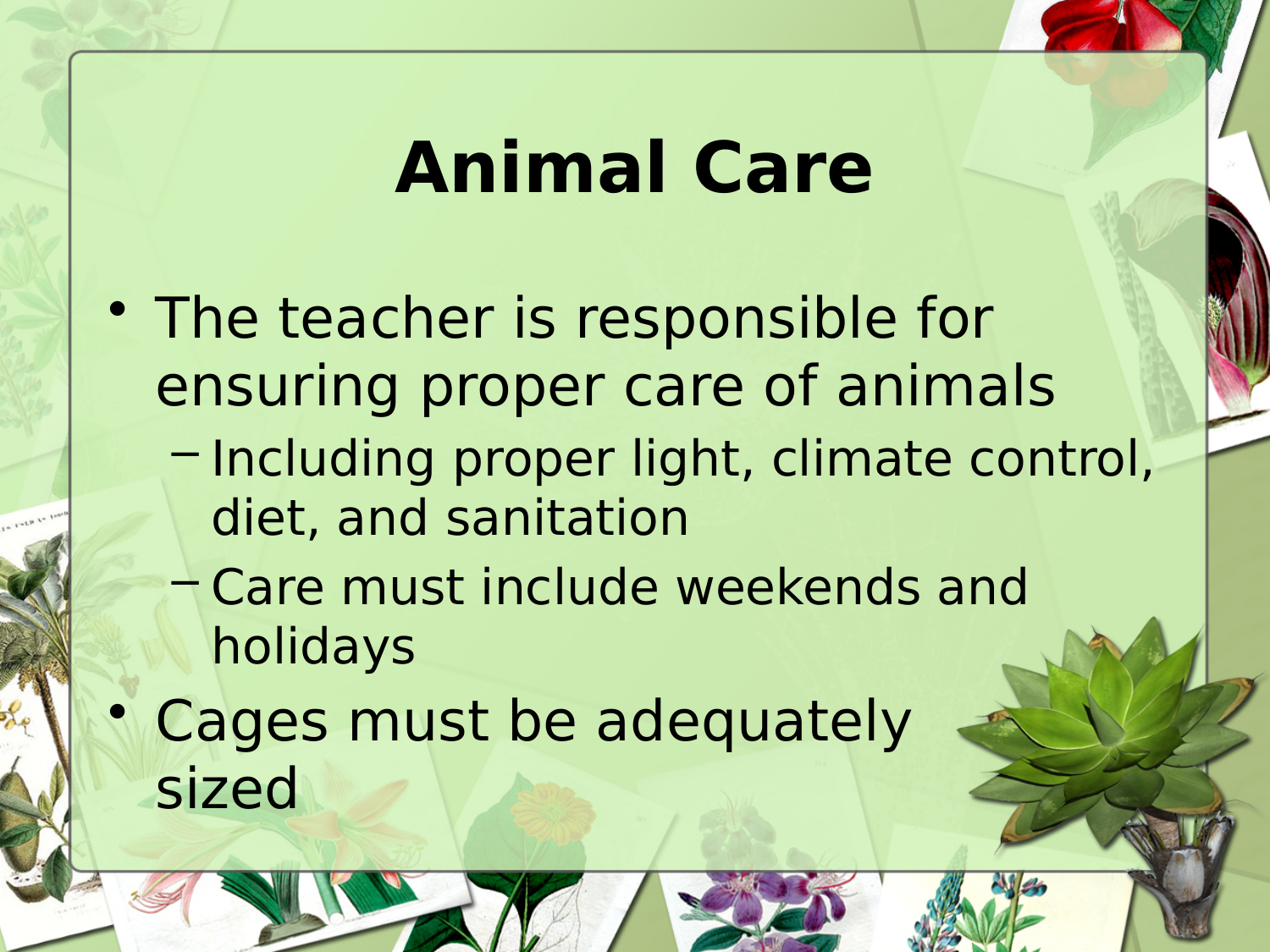

# Animal Care
The teacher is responsible for ensuring proper care of animals
Including proper light, climate control, diet, and sanitation
Care must include weekends and holidays
Cages must be adequately
sized